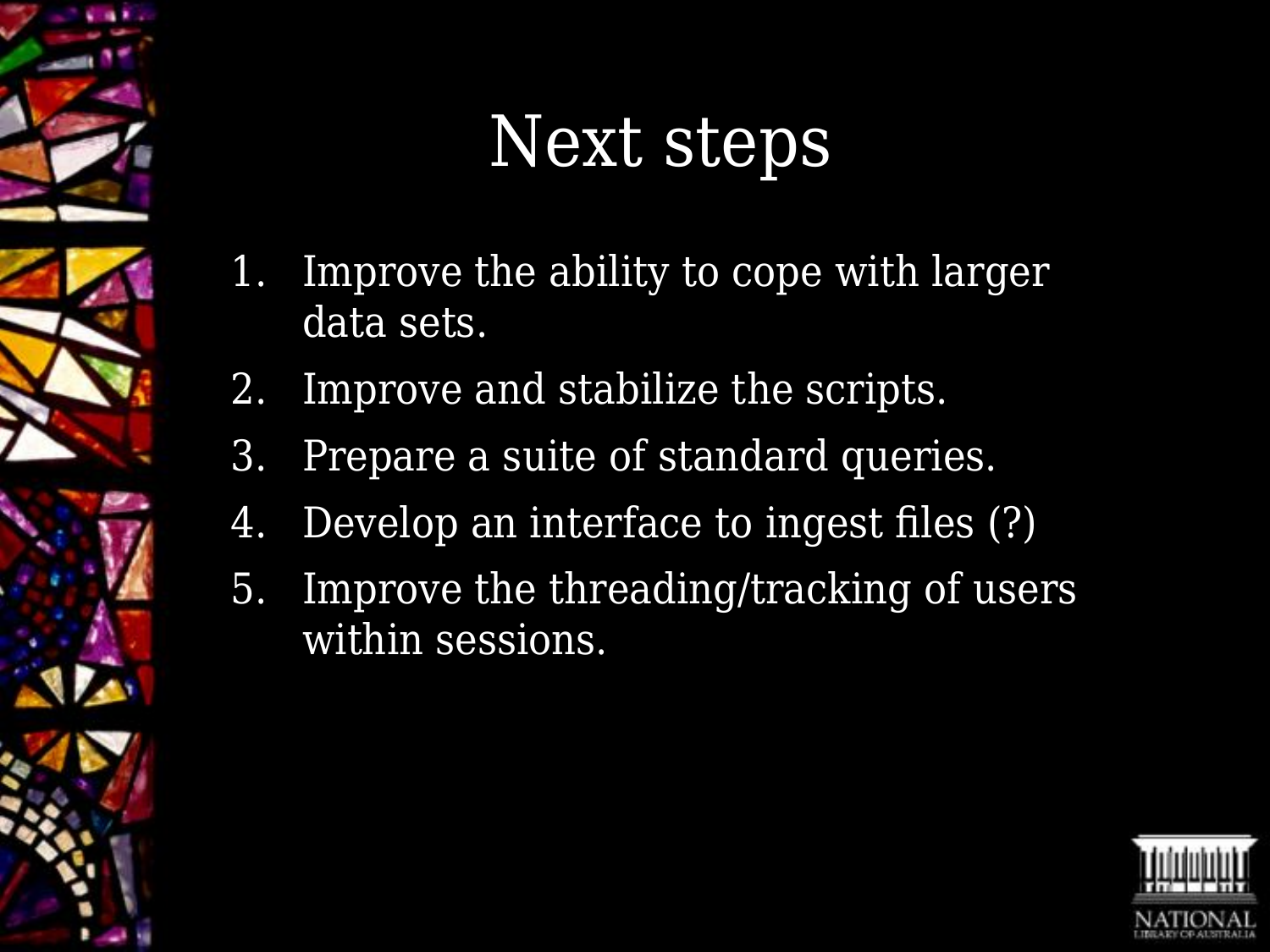

# Next steps
Improve the ability to cope with larger data sets.
Improve and stabilize the scripts.
Prepare a suite of standard queries.
Develop an interface to ingest files (?)
Improve the threading/tracking of users within sessions.